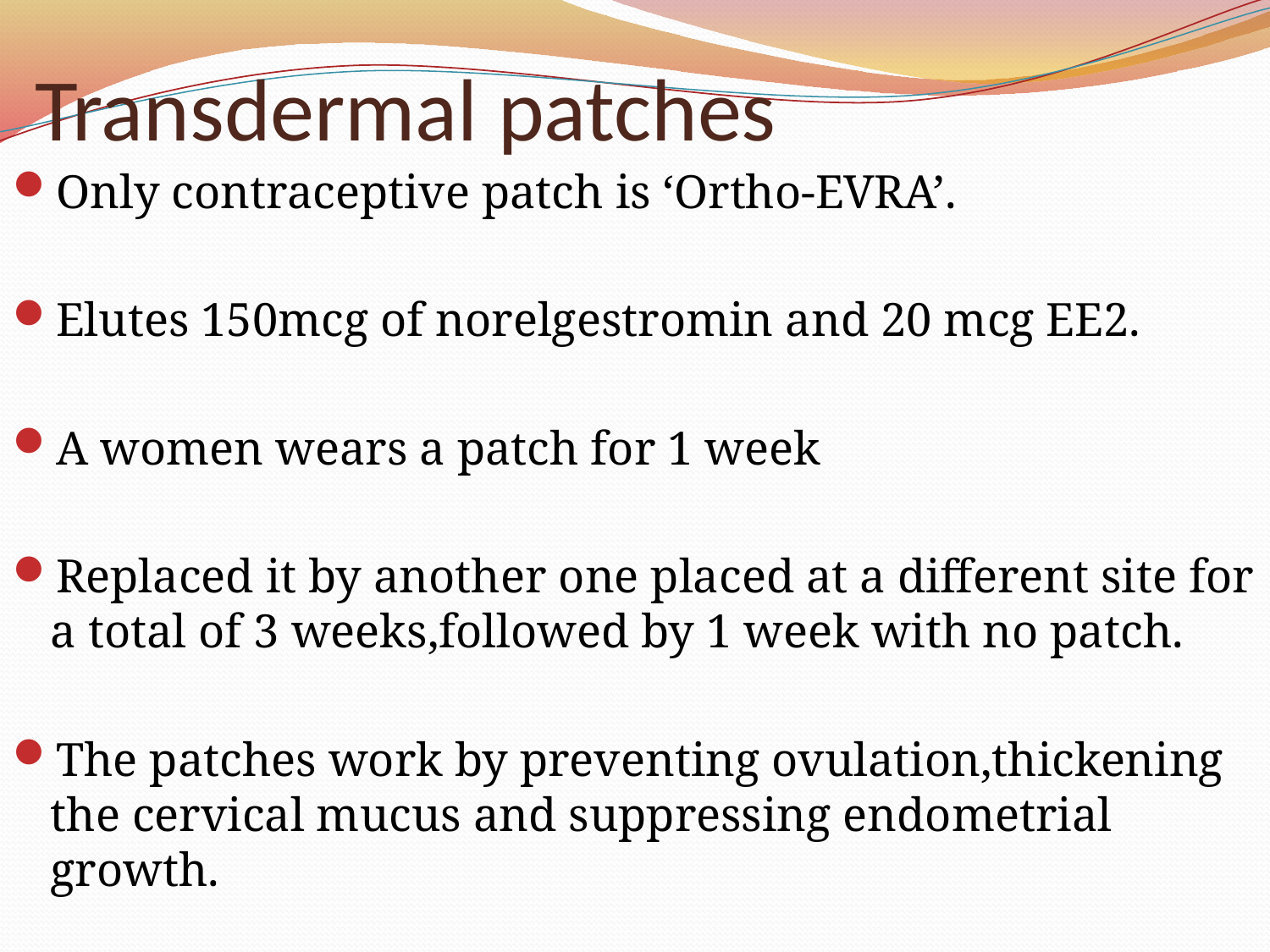

# Transdermal patches
Only contraceptive patch is ‘Ortho-EVRA’.

Elutes 150mcg of norelgestromin and 20 mcg EE2.

A women wears a patch for 1 week

Replaced it by another one placed at a different site for a total of 3 weeks,followed by 1 week with no patch.

The patches work by preventing ovulation,thickening the cervical mucus and suppressing endometrial growth.